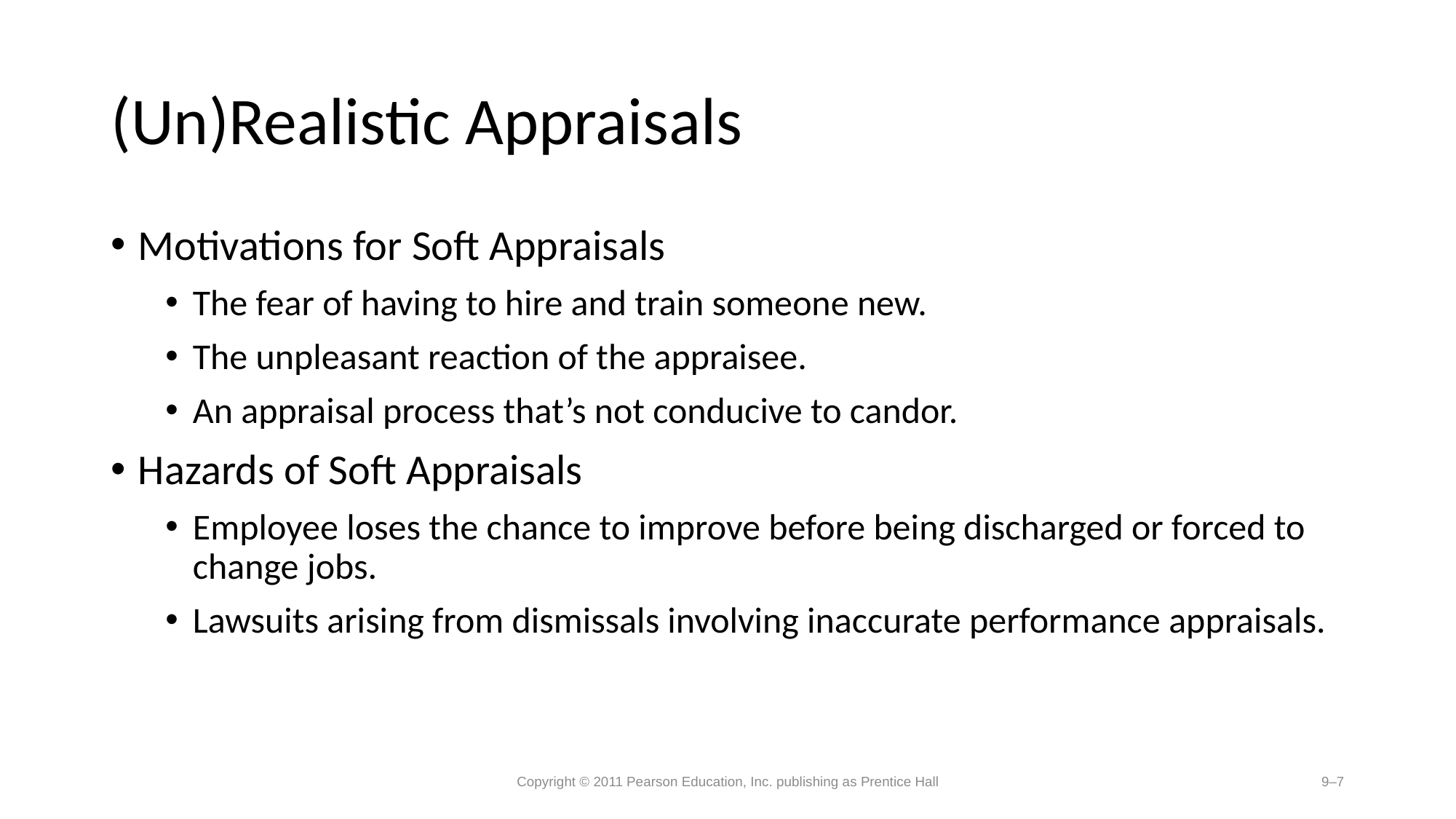

# (Un)Realistic Appraisals
Motivations for Soft Appraisals
The fear of having to hire and train someone new.
The unpleasant reaction of the appraisee.
An appraisal process that’s not conducive to candor.
Hazards of Soft Appraisals
Employee loses the chance to improve before being discharged or forced to change jobs.
Lawsuits arising from dismissals involving inaccurate performance appraisals.
Copyright © 2011 Pearson Education, Inc. publishing as Prentice Hall
9–7